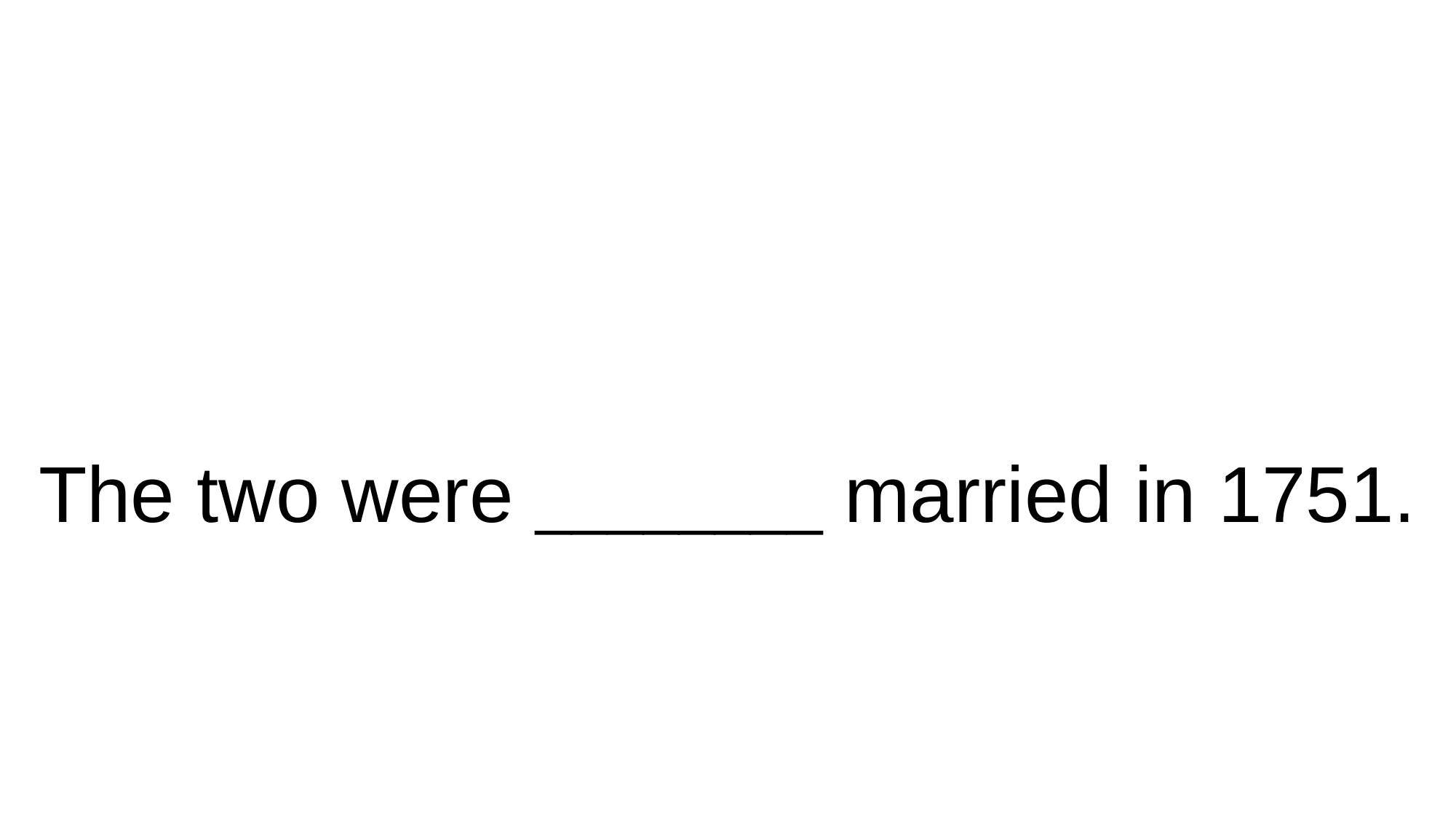

# The two were ________ married in 1751.